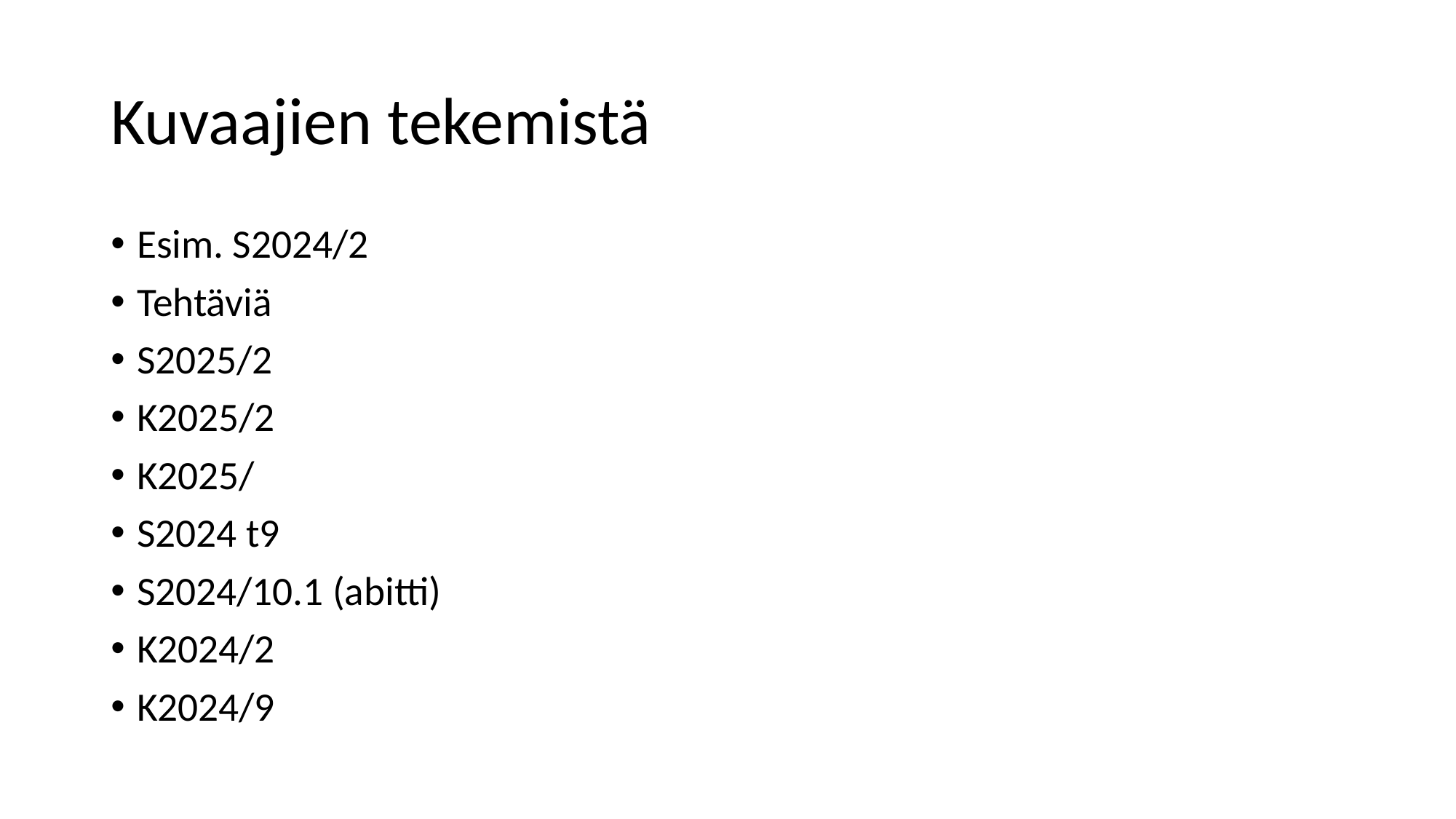

# Kuvaajien tekemistä
Esim. S2024/2
Tehtäviä
S2025/2
K2025/2
K2025/
S2024 t9
S2024/10.1 (abitti)
K2024/2
K2024/9